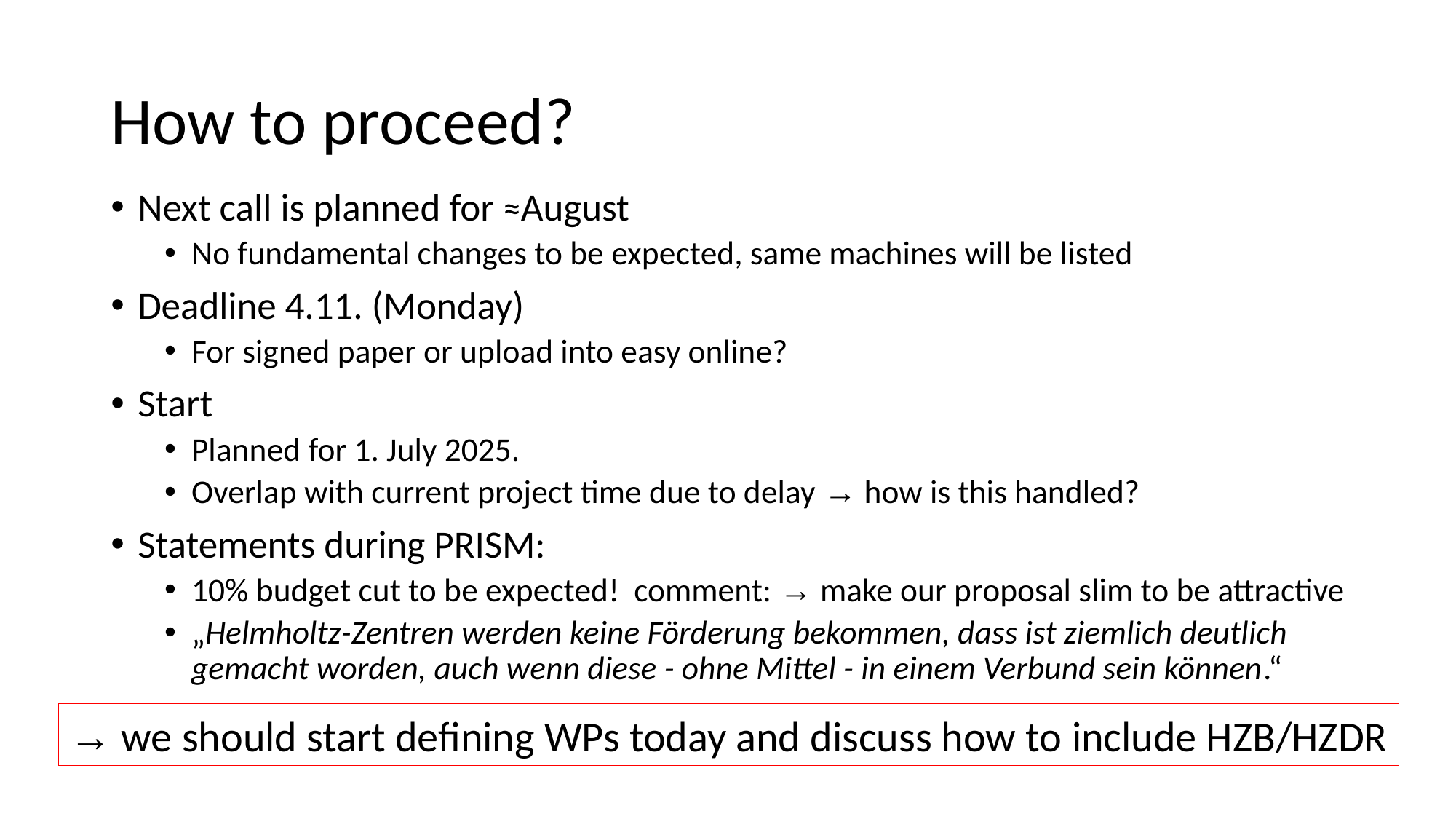

# How to proceed?
Next call is planned for ≈August
No fundamental changes to be expected, same machines will be listed
Deadline 4.11. (Monday)
For signed paper or upload into easy online?
Start
Planned for 1. July 2025.
Overlap with current project time due to delay → how is this handled?
Statements during PRISM:
10% budget cut to be expected!  comment: → make our proposal slim to be attractive
„Helmholtz-Zentren werden keine Förderung bekommen, dass ist ziemlich deutlich gemacht worden, auch wenn diese - ohne Mittel - in einem Verbund sein können.“
→ we should start defining WPs today and discuss how to include HZB/HZDR